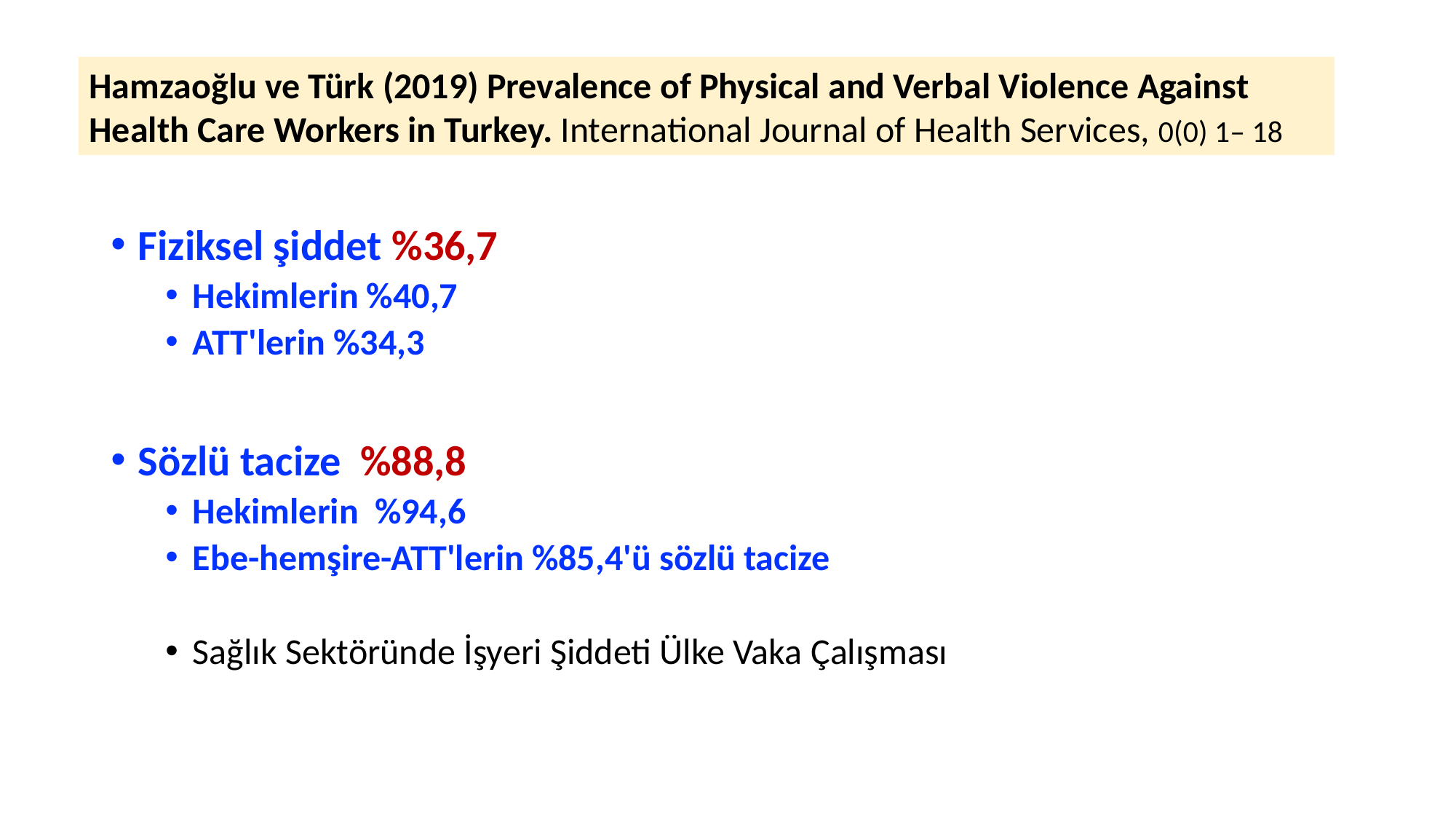

Hamzaoğlu ve Türk (2019) Prevalence of Physical and Verbal Violence Against Health Care Workers in Turkey. International Journal of Health Services, 0(0) 1– 18
Fiziksel şiddet %36,7
Hekimlerin %40,7
ATT'lerin %34,3

Sözlü tacize  %88,8
Hekimlerin  %94,6
Ebe-hemşire-ATT'lerin %85,4'ü sözlü tacize

Sağlık Sektöründe İşyeri Şiddeti Ülke Vaka Çalışması